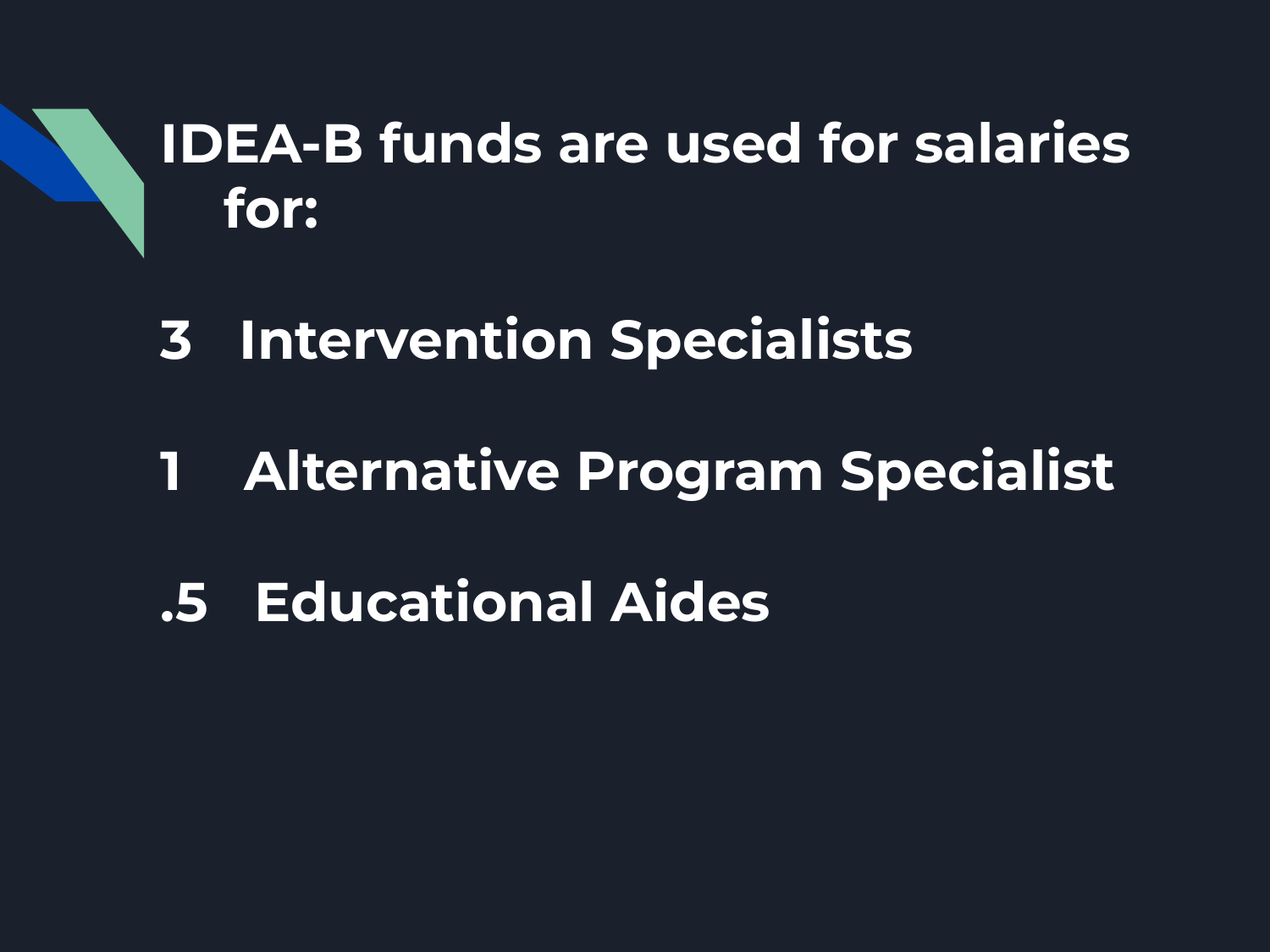

IDEA-B funds are used for salaries for:

3   Intervention Specialists

1    Alternative Program Specialist

.5   Educational Aides